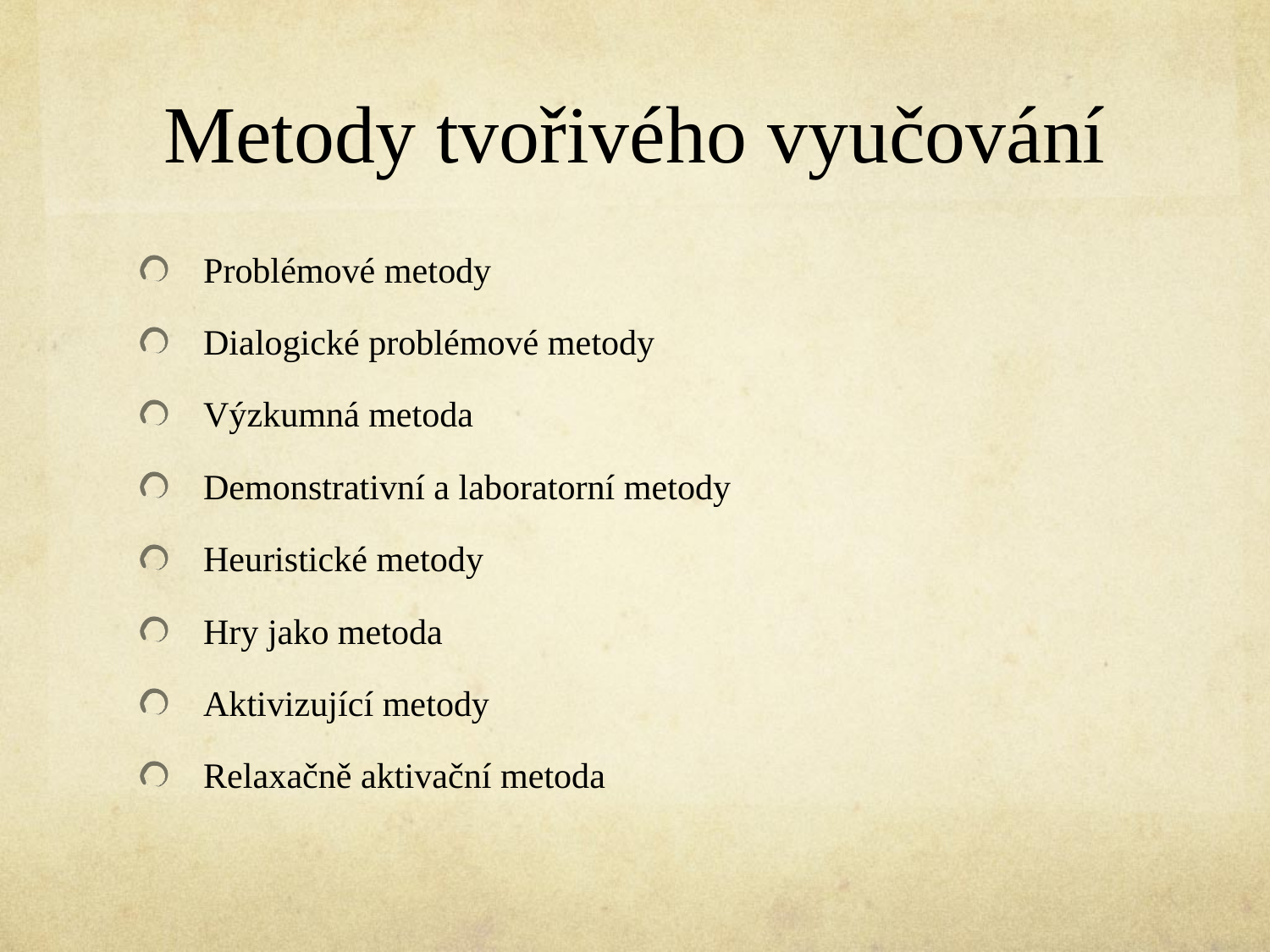

# Metody tvořivého vyučování
Problémové metody
Dialogické problémové metody
Výzkumná metoda
Demonstrativní a laboratorní metody
Heuristické metody
Hry jako metoda
Aktivizující metody
Relaxačně aktivační metoda